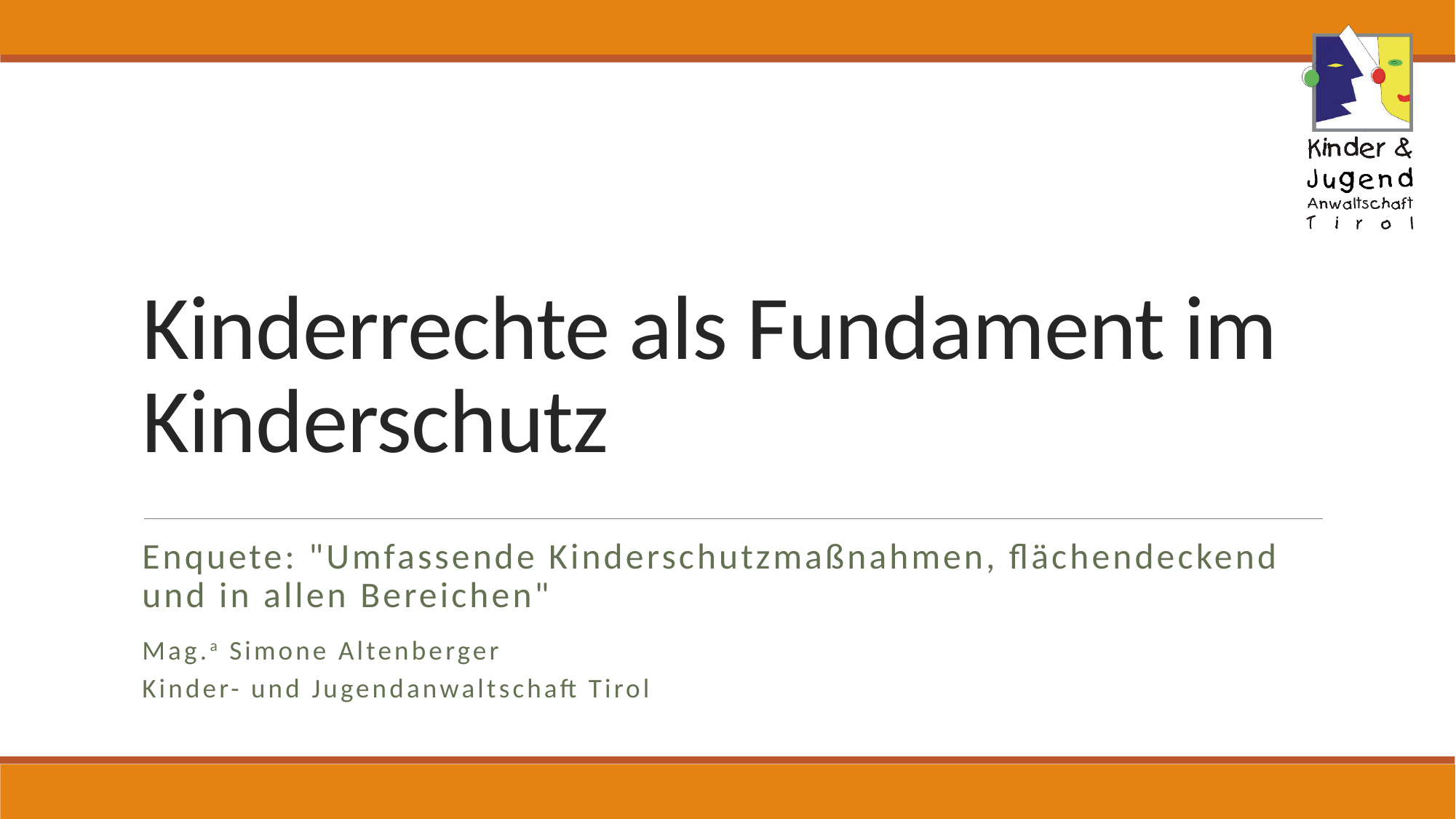

# Kinderrechte als Fundament im Kinderschutz
Enquete: "Umfassende Kinderschutzmaßnahmen, flächendeckend und in allen Bereichen"
Mag.a Simone Altenberger
Kinder- und Jugendanwaltschaft Tirol